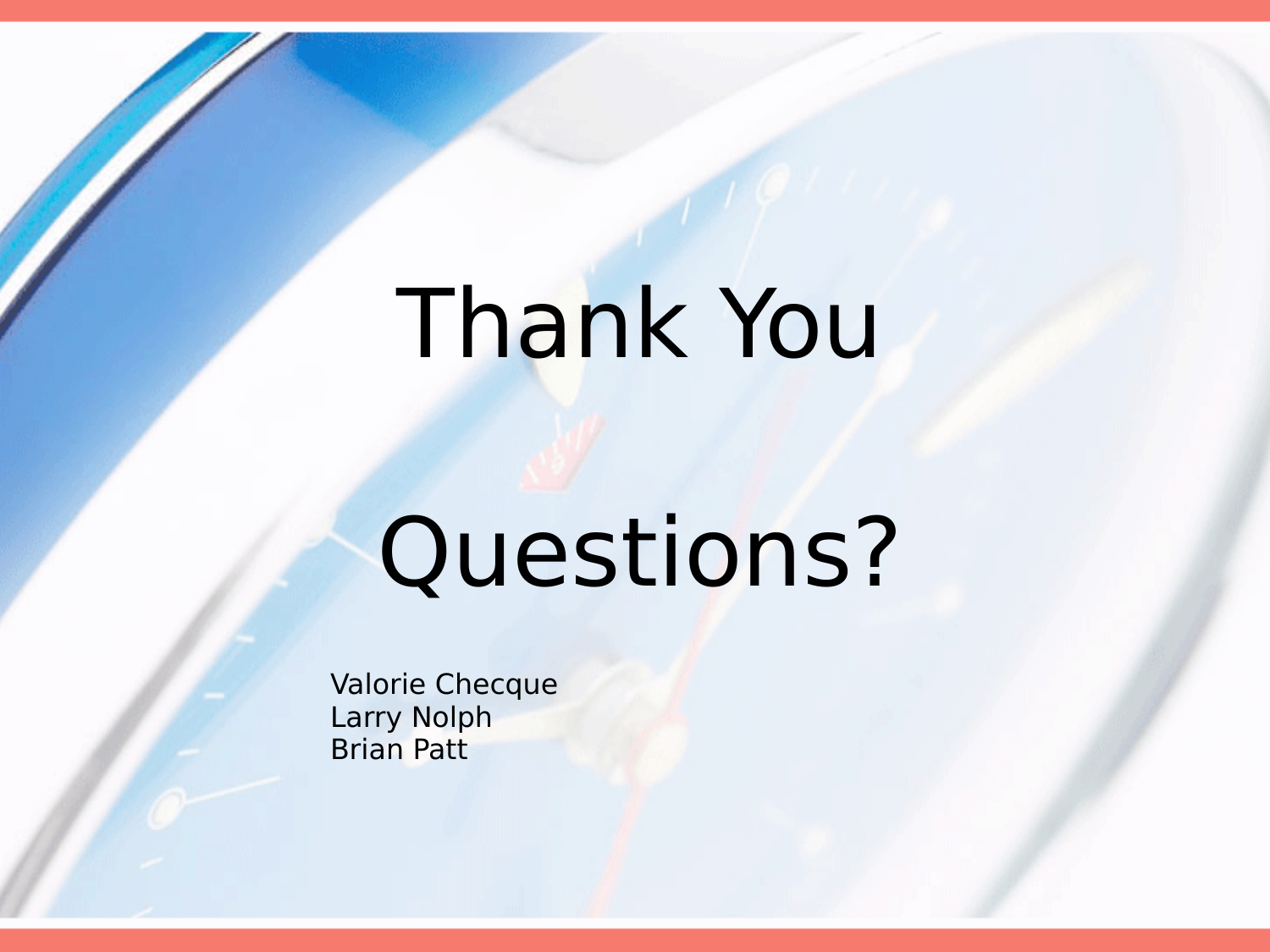

# Thank You Questions?
Valorie Checque
Larry Nolph
Brian Patt